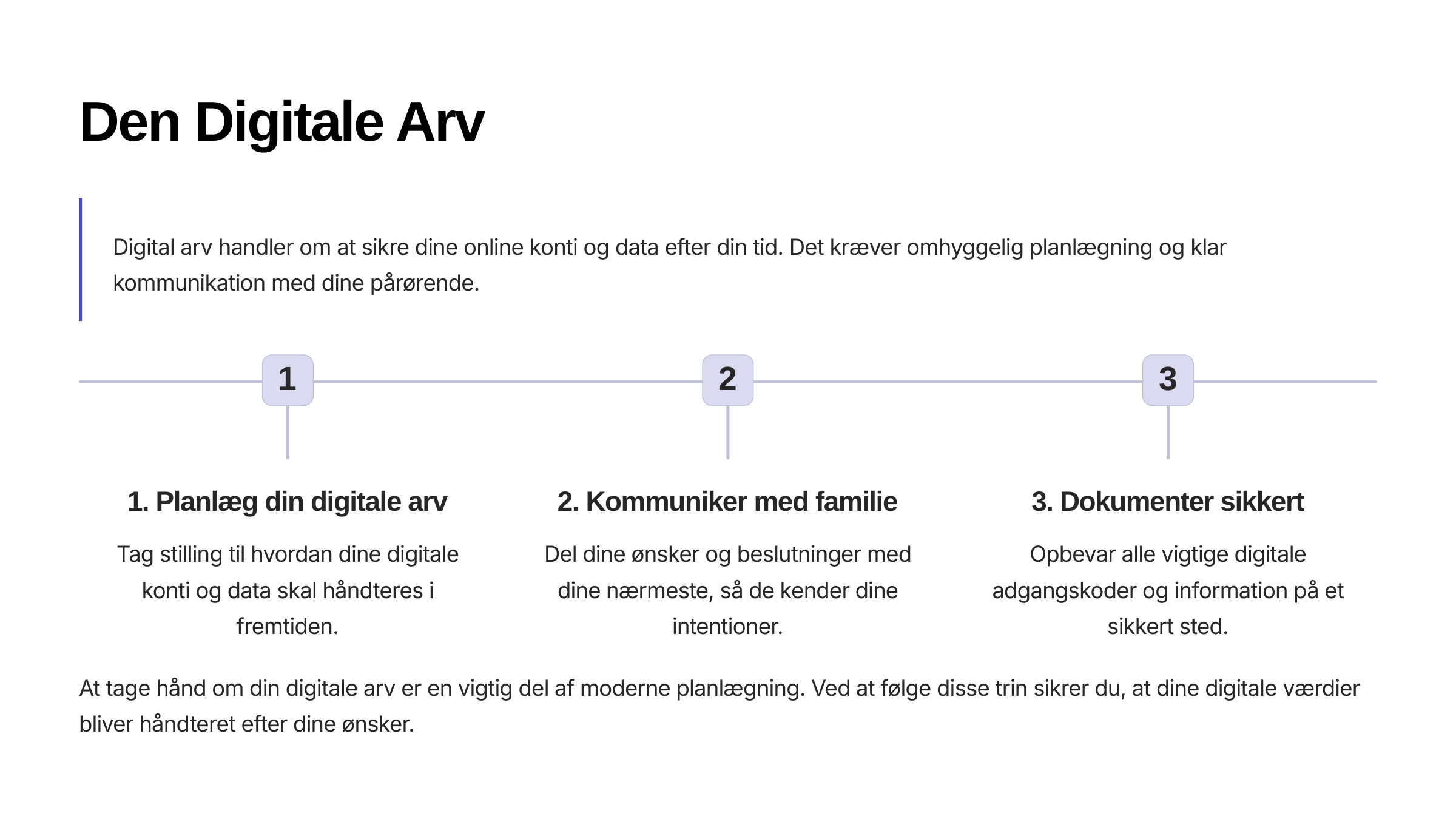

Den Digitale Arv

Digital arv handler om at sikre dine online konti og data efter din tid. Det kræver omhyggelig planlægning og klar kommunikation med dine pårørende.

1
2
3

1. Planlæg din digitale arv
2. Kommuniker med familie
3. Dokumenter sikkert
Tag stilling til hvordan dine digitale konti og data skal håndteres i fremtiden.
Del dine ønsker og beslutninger med dine nærmeste, så de kender dine intentioner.
Opbevar alle vigtige digitale adgangskoder og information på et sikkert sted.
At tage hånd om din digitale arv er en vigtig del af moderne planlægning. Ved at følge disse trin sikrer du, at dine digitale værdier bliver håndteret efter dine ønsker.